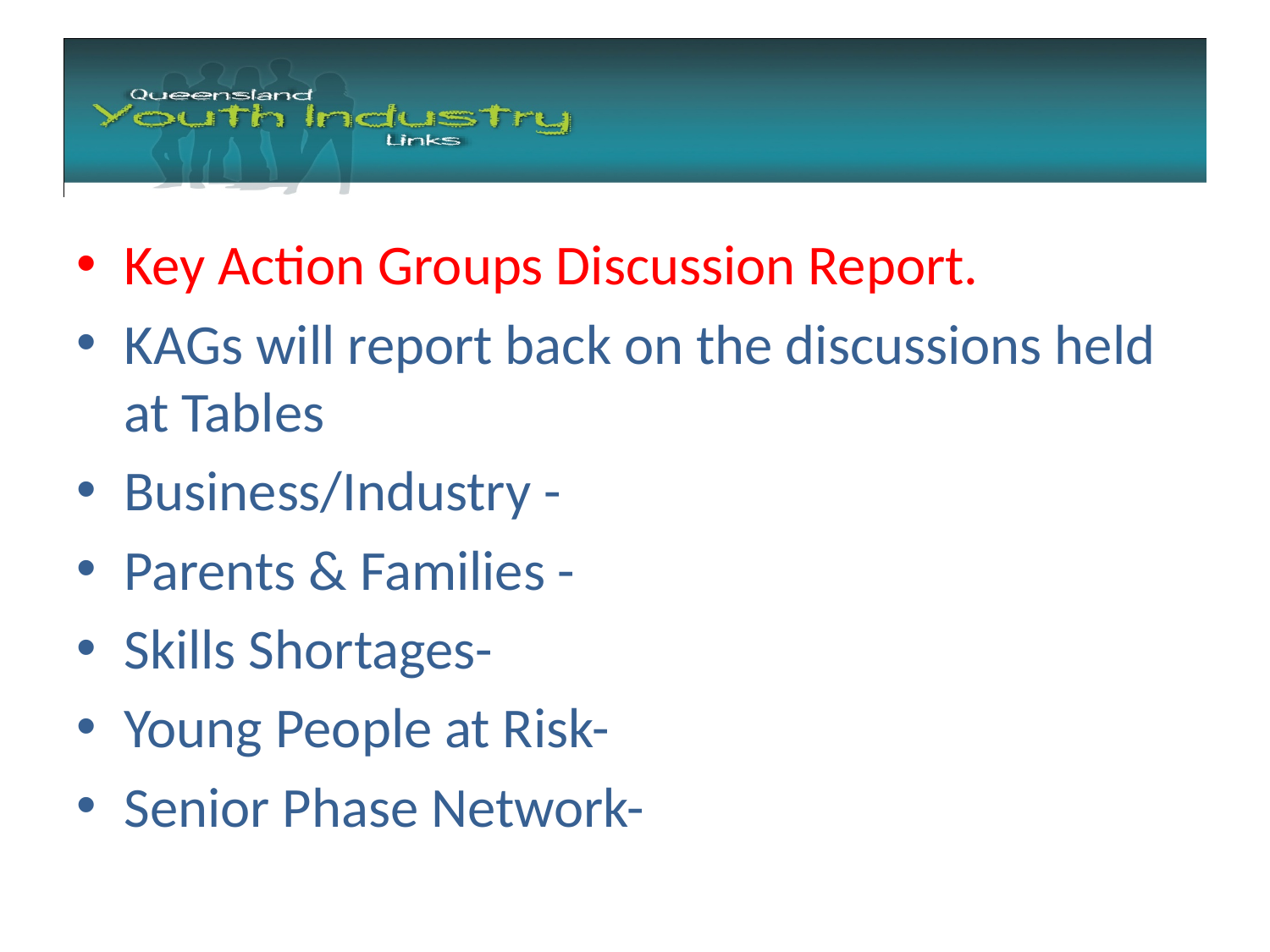

#
Key Action Groups Discussion Report.
KAGs will report back on the discussions held at Tables
Business/Industry -
Parents & Families -
Skills Shortages-
Young People at Risk-
Senior Phase Network-